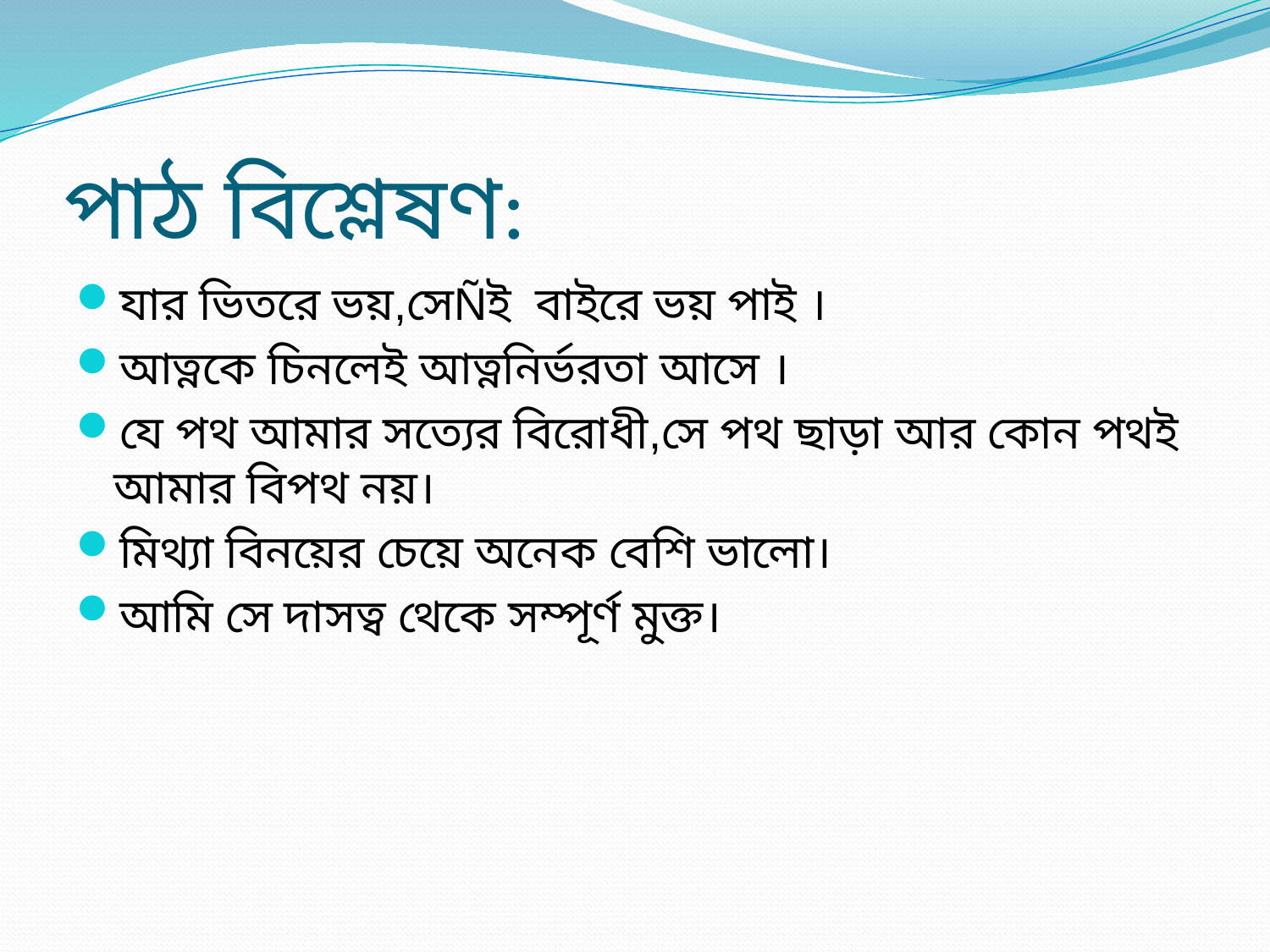

# পাঠ বিশ্লেষণ:
যার ভিতরে ভয়,সেÑই  বাইরে ভয় পাই ।
আত্নকে চিনলেই আত্ননির্ভরতা আসে ।
যে পথ আমার সত্যের বিরোধী,সে পথ ছাড়া আর কোন পথই আমার বিপথ নয়।
মিথ্যা বিনয়ের চেয়ে অনেক বেশি ভালো।
আমি সে দাসত্ব থেকে সম্পূর্ণ মুক্ত।